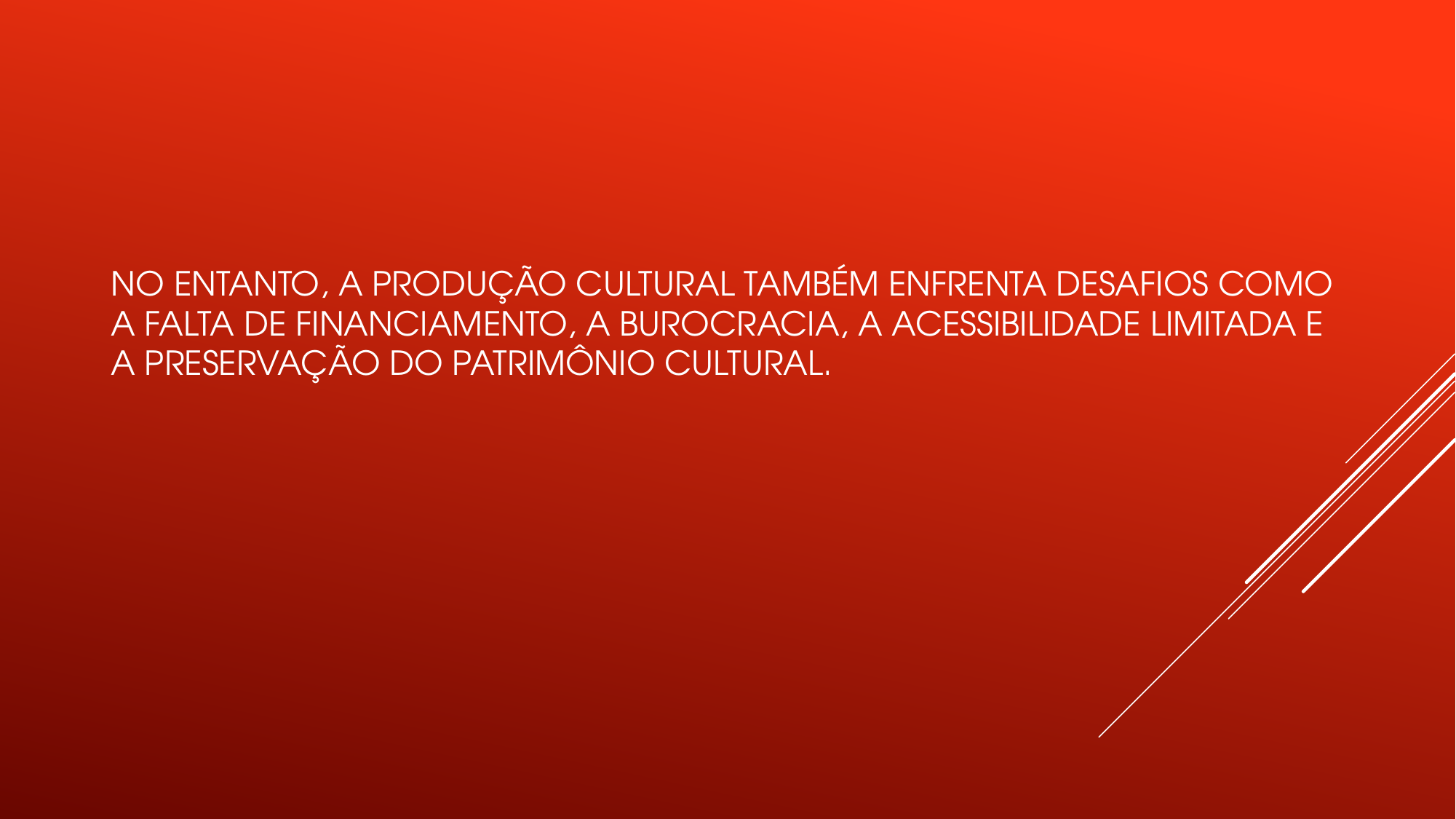

# No entanto, a produção cultural também enfrenta desafios como a falta de financiamento, a burocracia, a acessibilidade limitada e a preservação do patrimônio cultural.